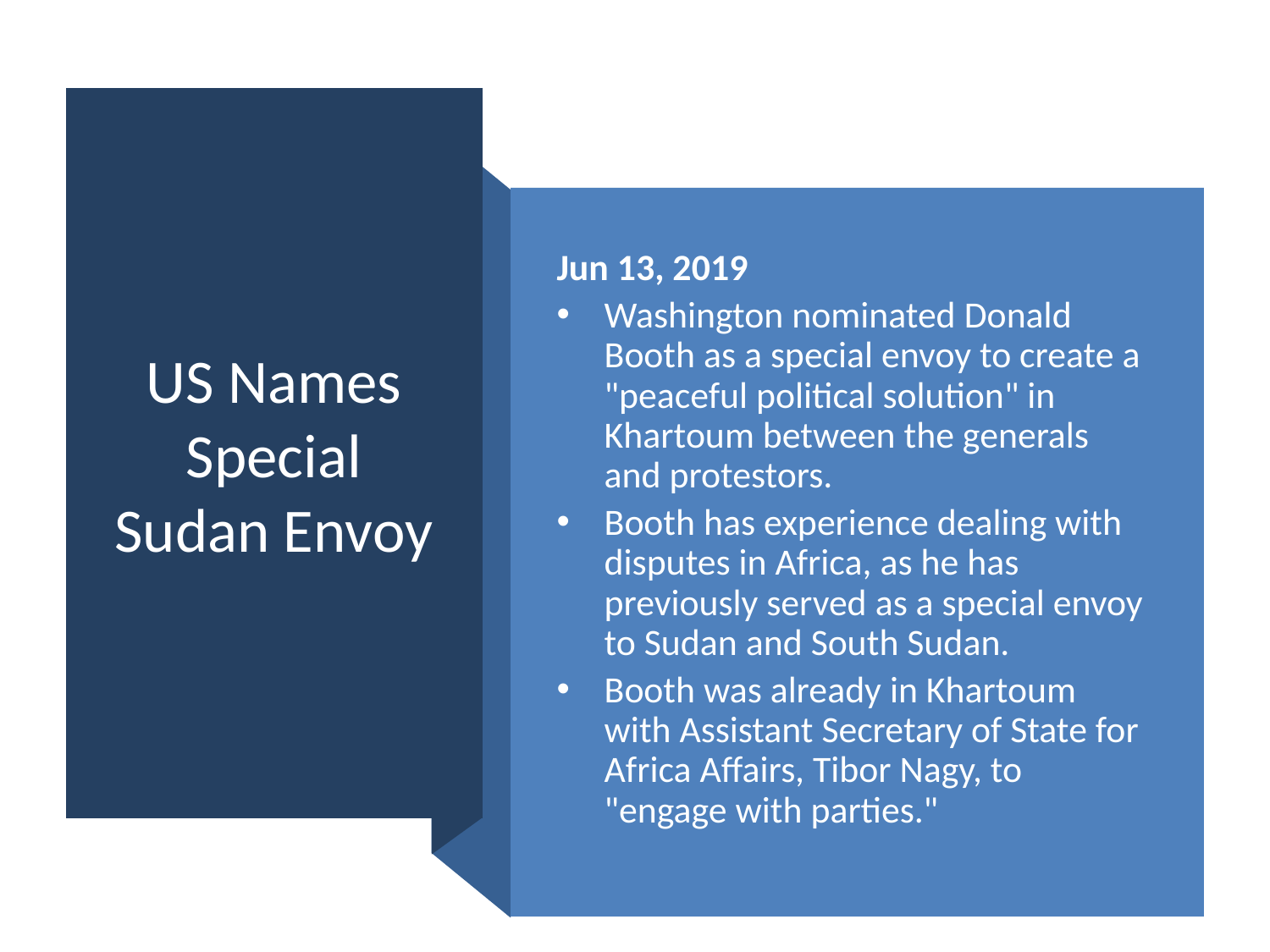

# US Names Special Sudan Envoy

Jun 13, 2019
Washington nominated Donald Booth as a special envoy to create a "peaceful political solution" in Khartoum between the generals and protestors.
Booth has experience dealing with disputes in Africa, as he has previously served as a special envoy to Sudan and South Sudan.
Booth was already in Khartoum with Assistant Secretary of State for Africa Affairs, Tibor Nagy, to "engage with parties."